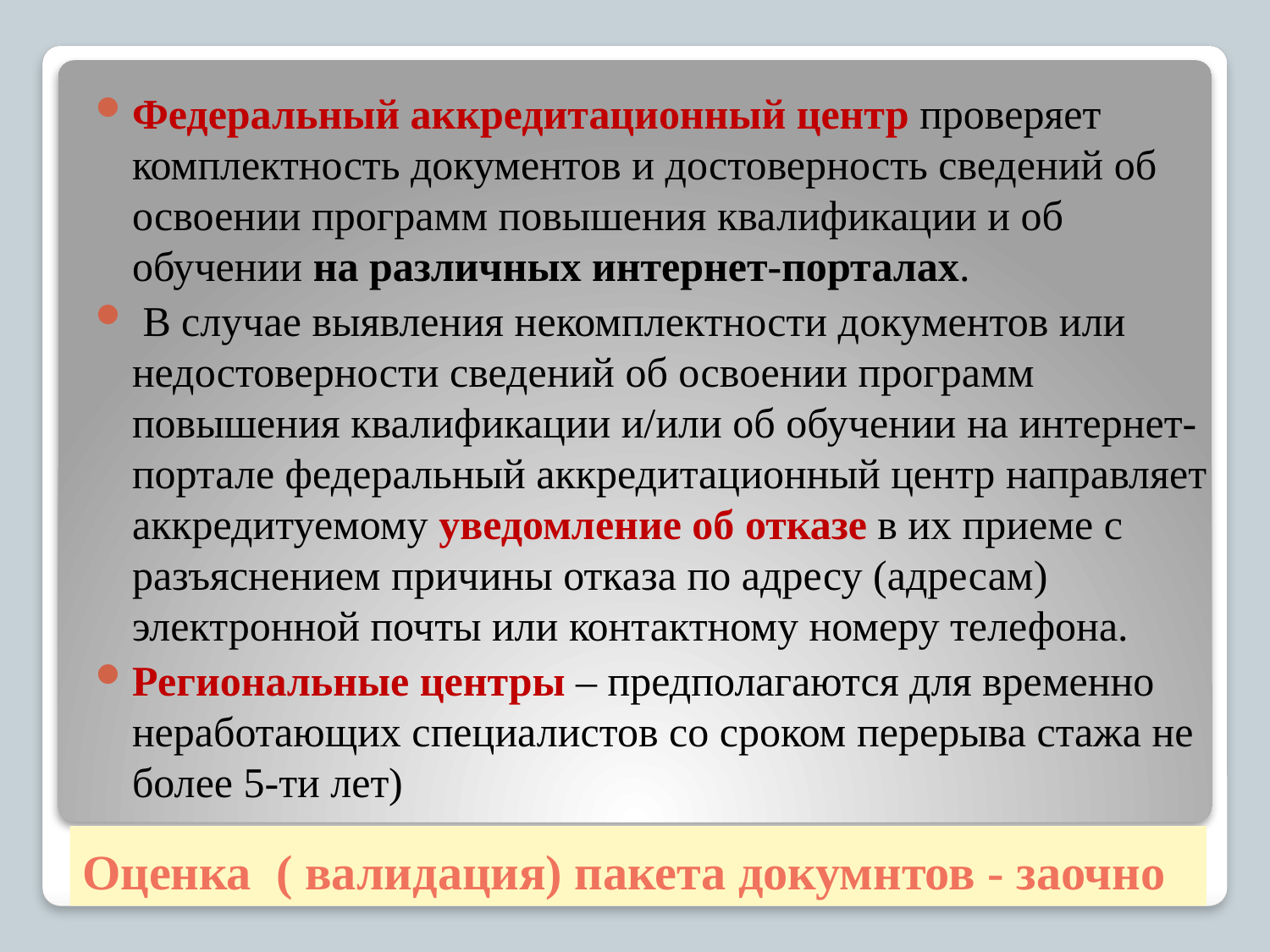

Федеральный аккредитационный центр проверяет комплектность документов и достоверность сведений об освоении программ повышения квалификации и об обучении на различных интернет-порталах.
 В случае выявления некомплектности документов или недостоверности сведений об освоении программ повышения квалификации и/или об обучении на интернет-портале федеральный аккредитационный центр направляет аккредитуемому уведомление об отказе в их приеме с разъяснением причины отказа по адресу (адресам) электронной почты или контактному номеру телефона.
Региональные центры – предполагаются для временно неработающих специалистов со сроком перерыва стажа не более 5-ти лет)
# Оценка  ( валидация) пакета докумнтов - заочно